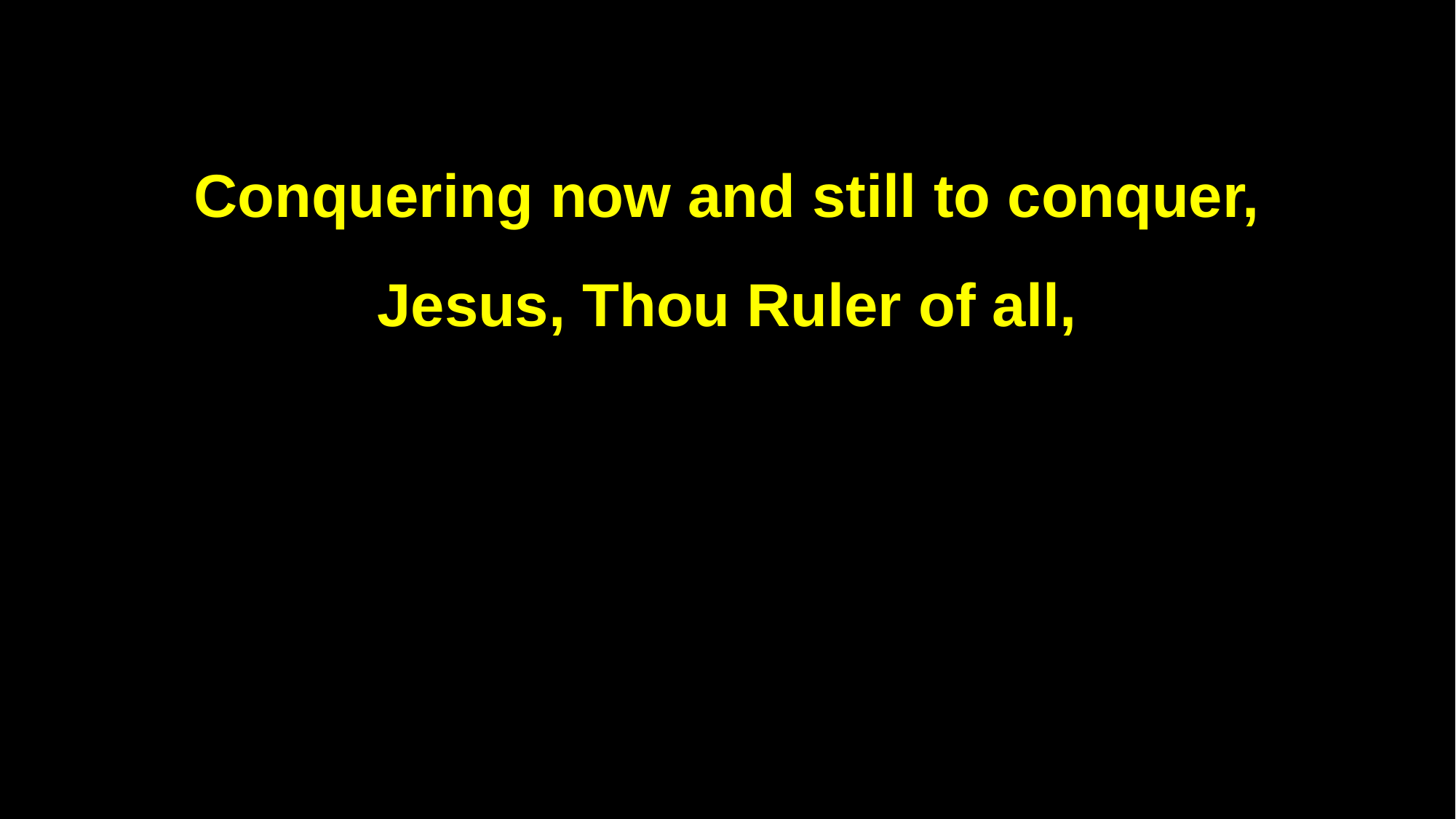

Conquering now and still to conquer,
Jesus, Thou Ruler of all,